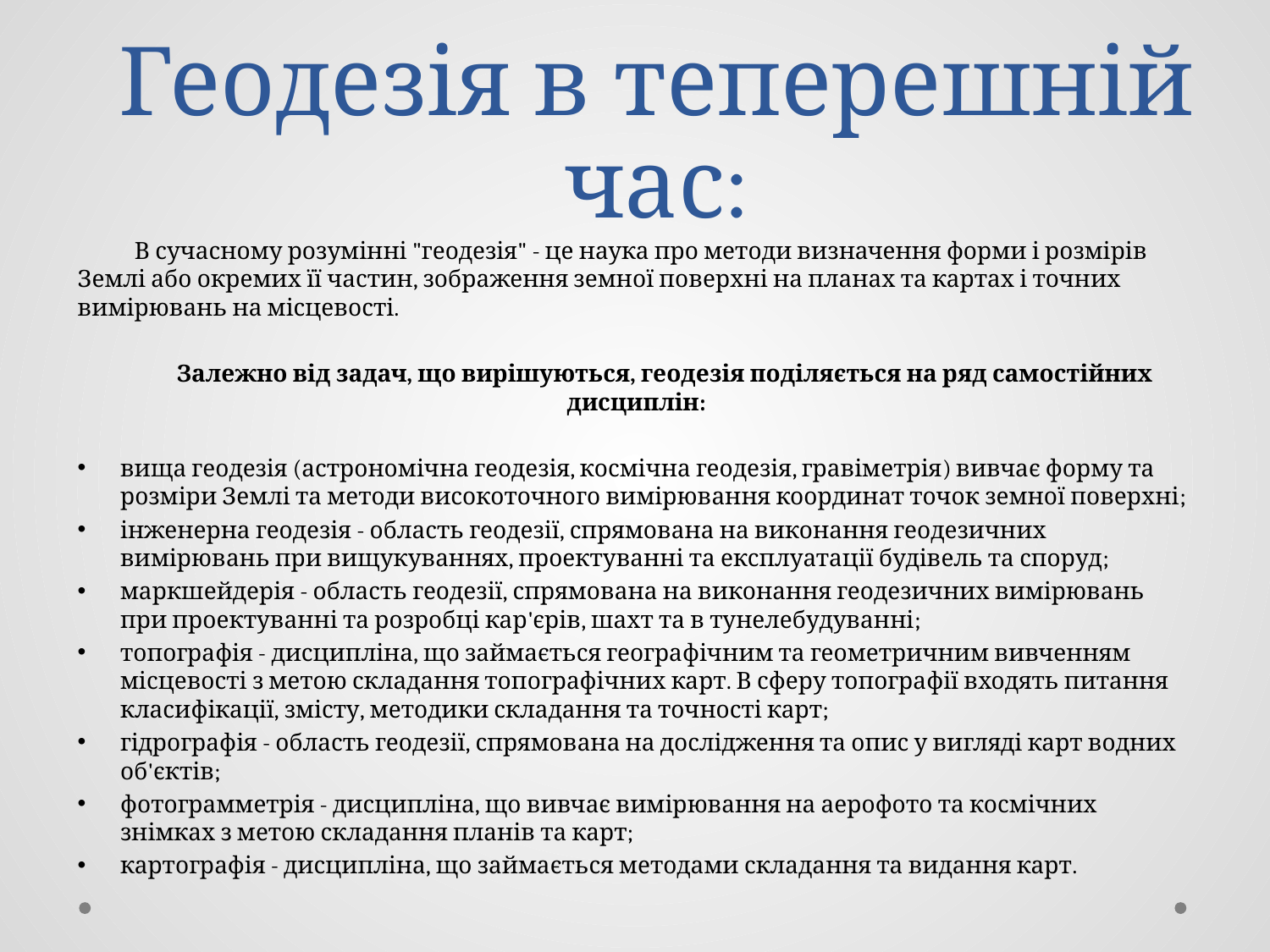

В сучасному розумінні "геодезія" - це наука про методи визначення форми і розмірів Землі або окремих її частин, зображення земної поверхні на планах та картах і точних вимірювань на місцевості.

Залежно від задач, що вирішуються, геодезія поділяється на ряд самостійних дисциплін:

вища геодезія (астрономічна геодезія, космічна геодезія, гравіметрія) вивчає форму та розміри Землі та методи високоточного вимірювання координат точок земної поверхні;
інженерна геодезія - область геодезії, спрямована на виконання геодезичних вимірювань при вищукуваннях, проектуванні та експлуатації будівель та споруд;
маркшейдерія - область геодезії, спрямована на виконання геодезичних вимірювань при проектуванні та розробці кар'єрів, шахт та в тунелебудуванні;
топографія - дисципліна, що займається географічним та геометричним вивченням місцевості з метою складання топографічних карт. В сферу топографії входять питання класифікації, змісту, методики складання та точності карт;
гідрографія - область геодезії, спрямована на дослідження та опис у вигляді карт водних об'єктів;
фотограмметрія - дисципліна, що вивчає вимірювання на аерофото та космічних знімках з метою складання планів та карт;
картографія - дисципліна, що займається методами складання та видання карт.
# Геодезія в теперешній час: